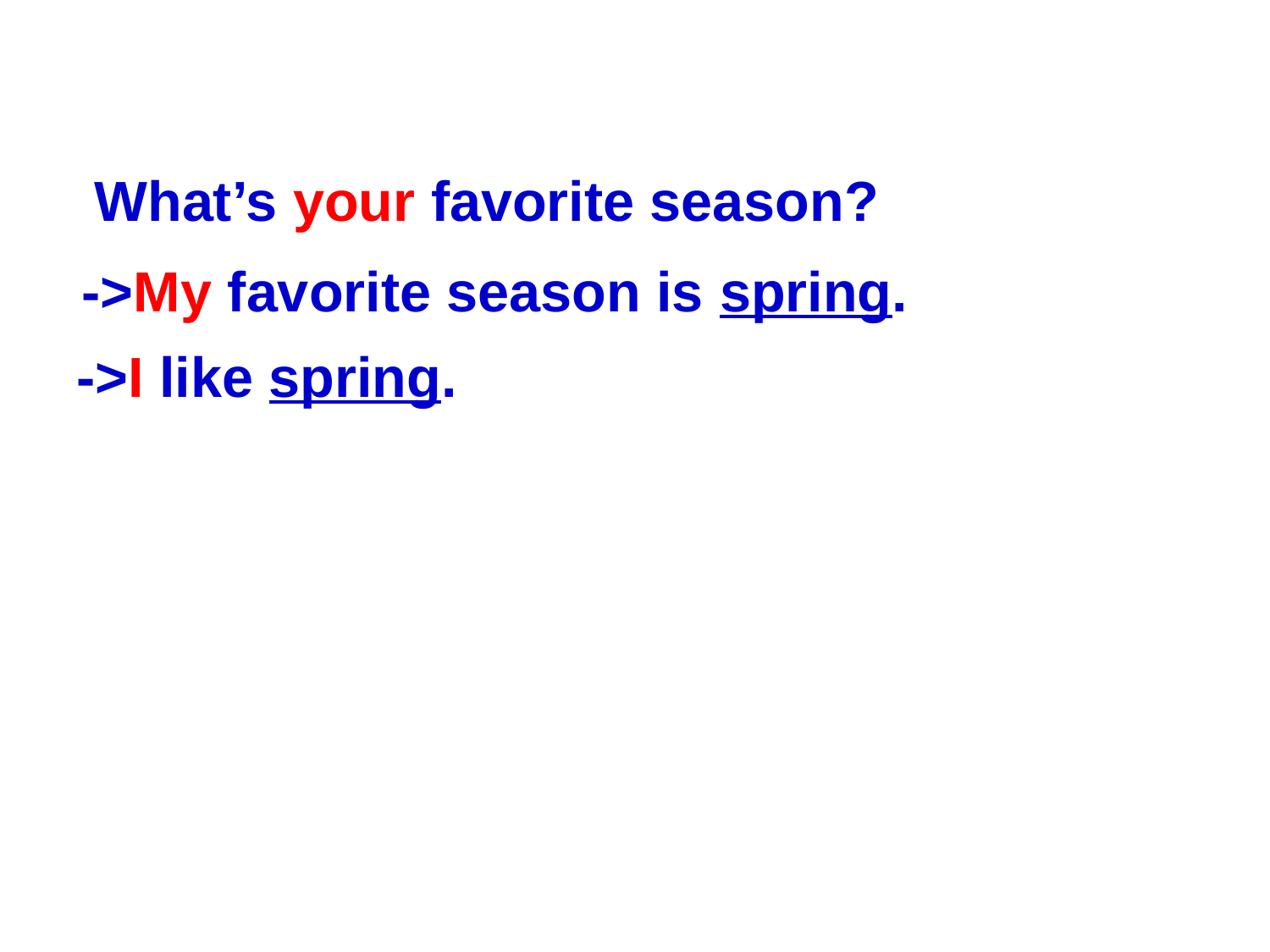

What’s your favorite season?
->My favorite season is spring.
->I like spring.